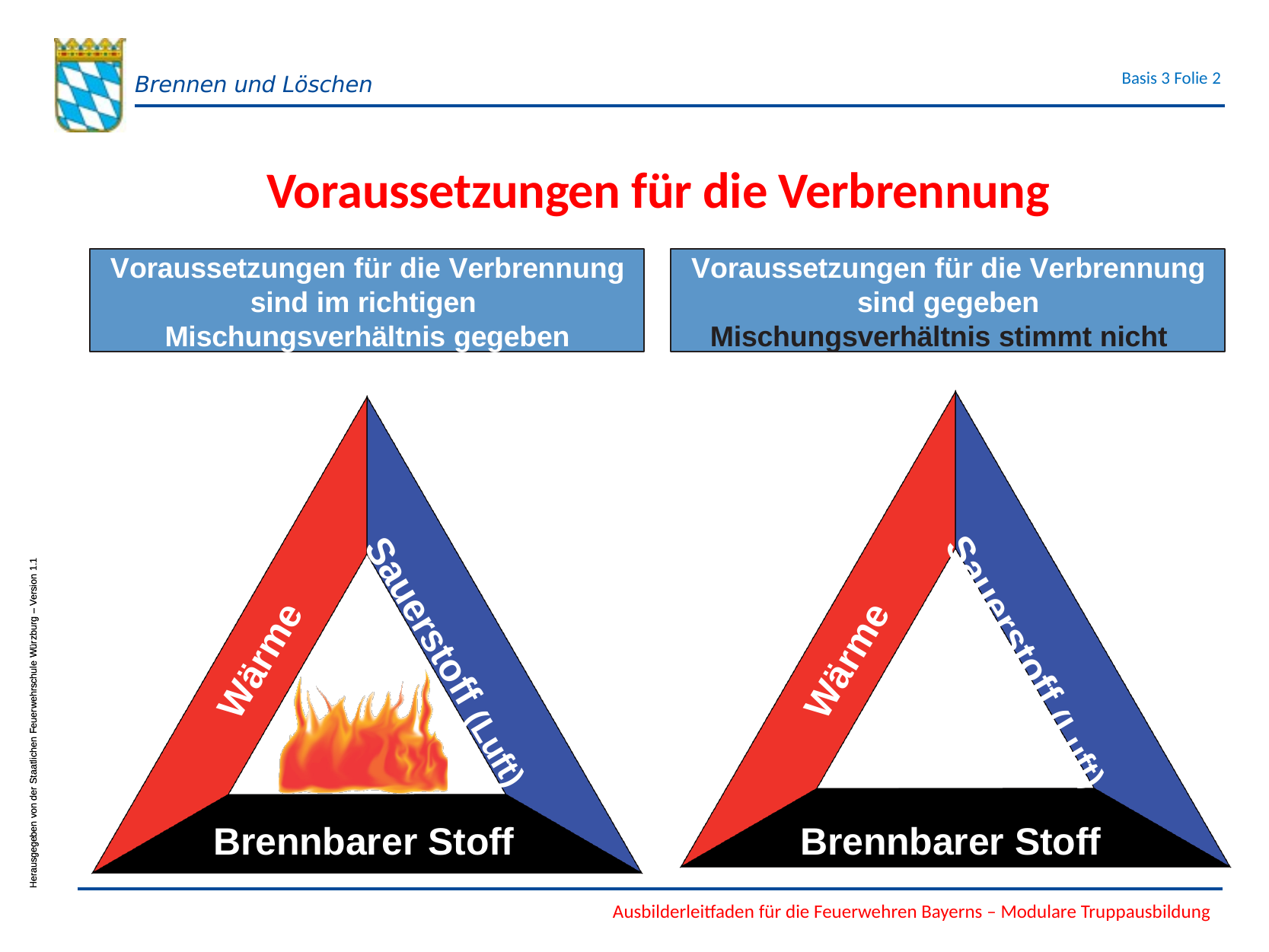

Voraussetzungen für die Verbrennung
Voraussetzungen für die Verbrennung sind im richtigen  Mischungsverhältnis gegeben
Voraussetzungen für die Verbrennung sind gegeben
Mischungsverhältnis stimmt nicht

Wärme
Wärme
Sauerstoff (Luft)
Sauerstoff (Luft)

Brennbarer Stoff
Brennbarer Stoff